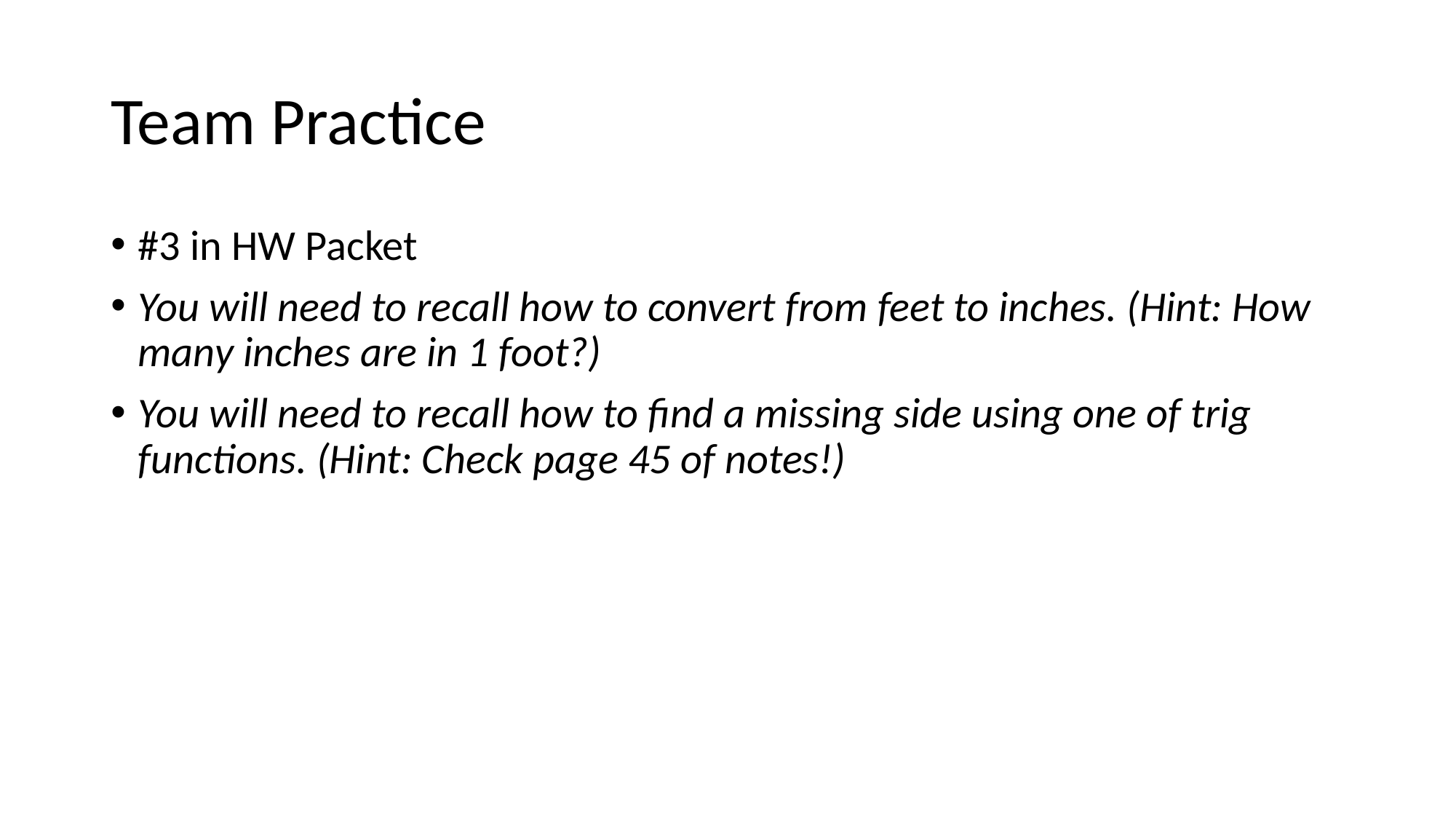

# Team Practice
#3 in HW Packet
You will need to recall how to convert from feet to inches. (Hint: How many inches are in 1 foot?)
You will need to recall how to find a missing side using one of trig functions. (Hint: Check page 45 of notes!)